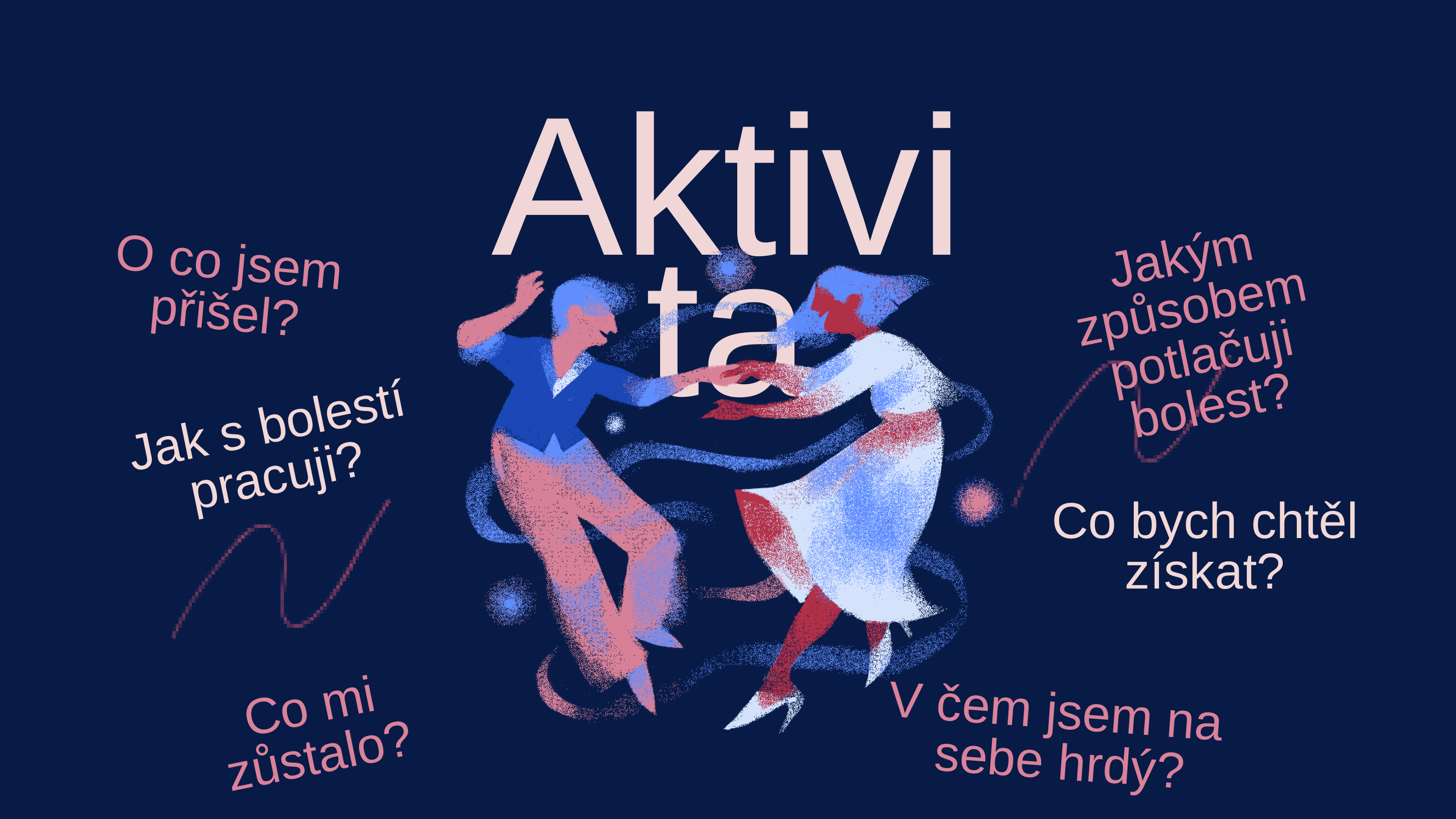

Aktivita
Jakým způsobem potlačuji bolest?
O co jsem přišel?

Jak s bolestí pracuji?

Co bych chtěl získat?
Co mi zůstalo?
V čem jsem na
sebe hrdý?